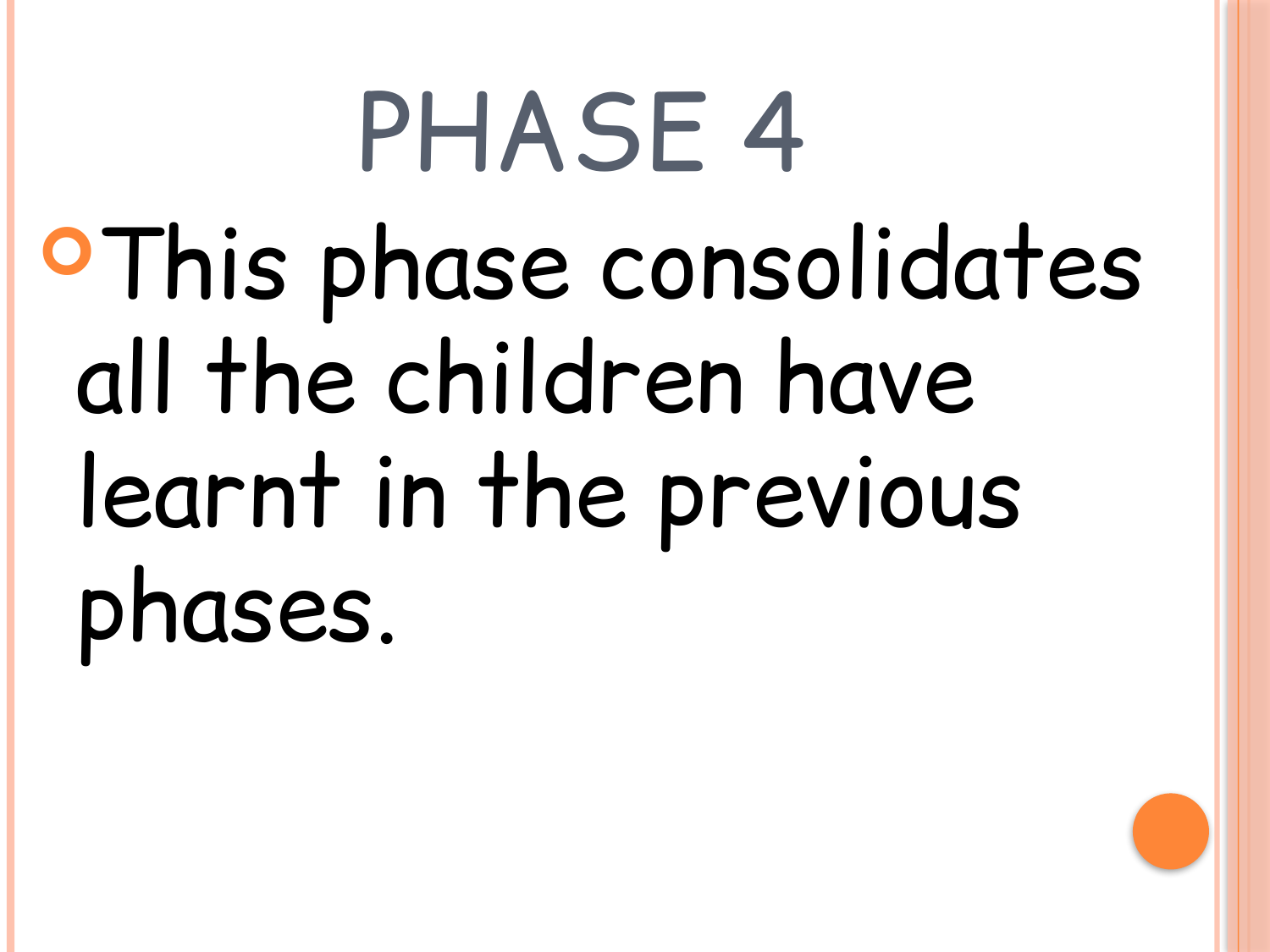

# Phase 4
This phase consolidates all the children have learnt in the previous phases.